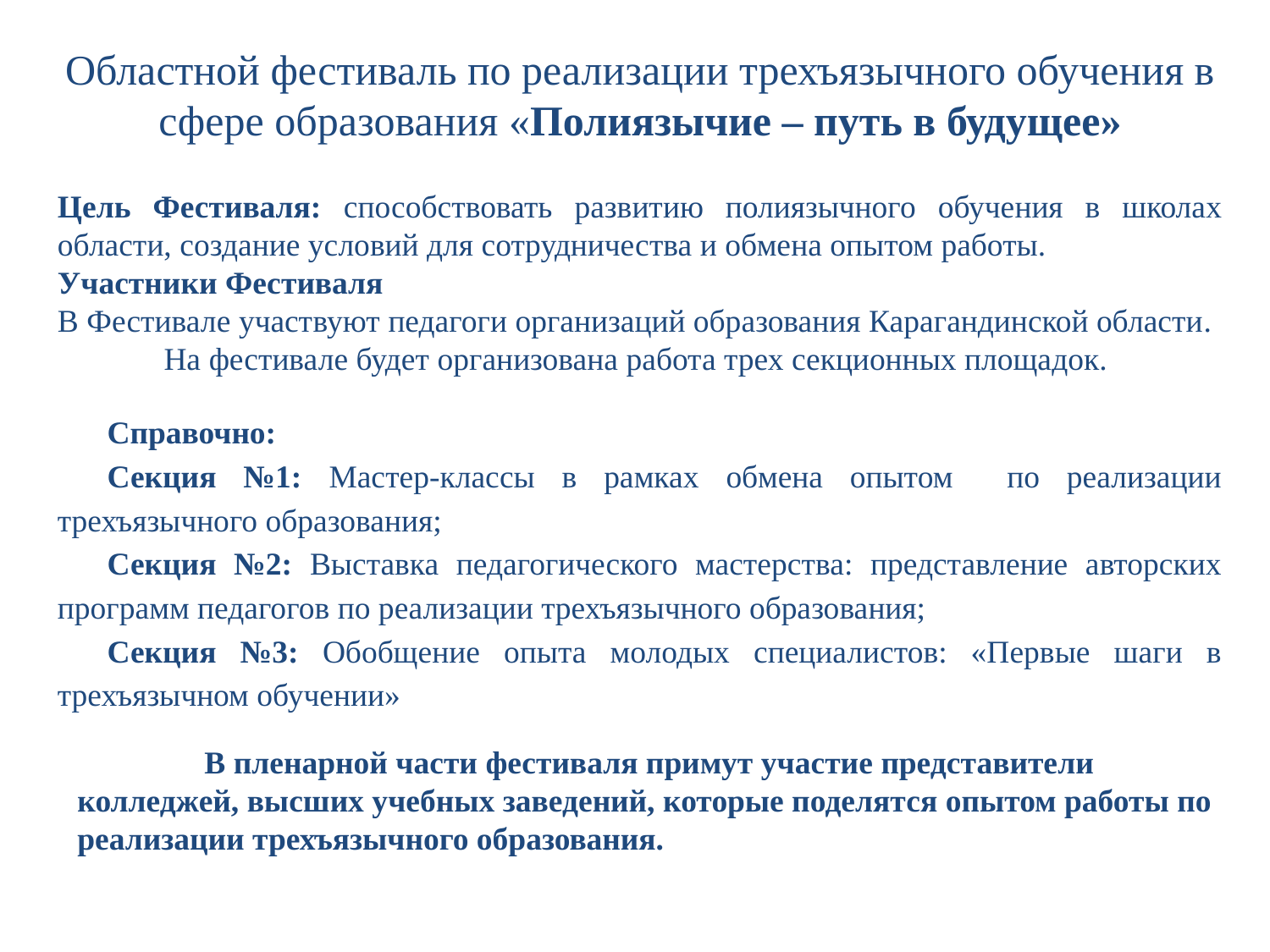

Областной фестиваль по реализации трехъязычного обучения в сфере образования «Полиязычие – путь в будущее»

Цель Фестиваля: способствовать развитию полиязычного обучения в школах области, создание условий для сотрудничества и обмена опытом работы.
Участники Фестиваля
В Фестивале участвуют педагоги организаций образования Карагандинской области.
На фестивале будет организована работа трех секционных площадок.
Справочно:
Секция №1: Мастер-классы в рамках обмена опытом  по реализации трехъязычного образования;
Секция №2: Выставка педагогического мастерства: представление авторских программ педагогов по реализации трехъязычного образования;
Секция №3: Обобщение опыта молодых специалистов: «Первые шаги в трехъязычном обучении»

	В пленарной части фестиваля примут участие представители колледжей, высших учебных заведений, которые поделятся опытом работы по реализации трехъязычного образования.